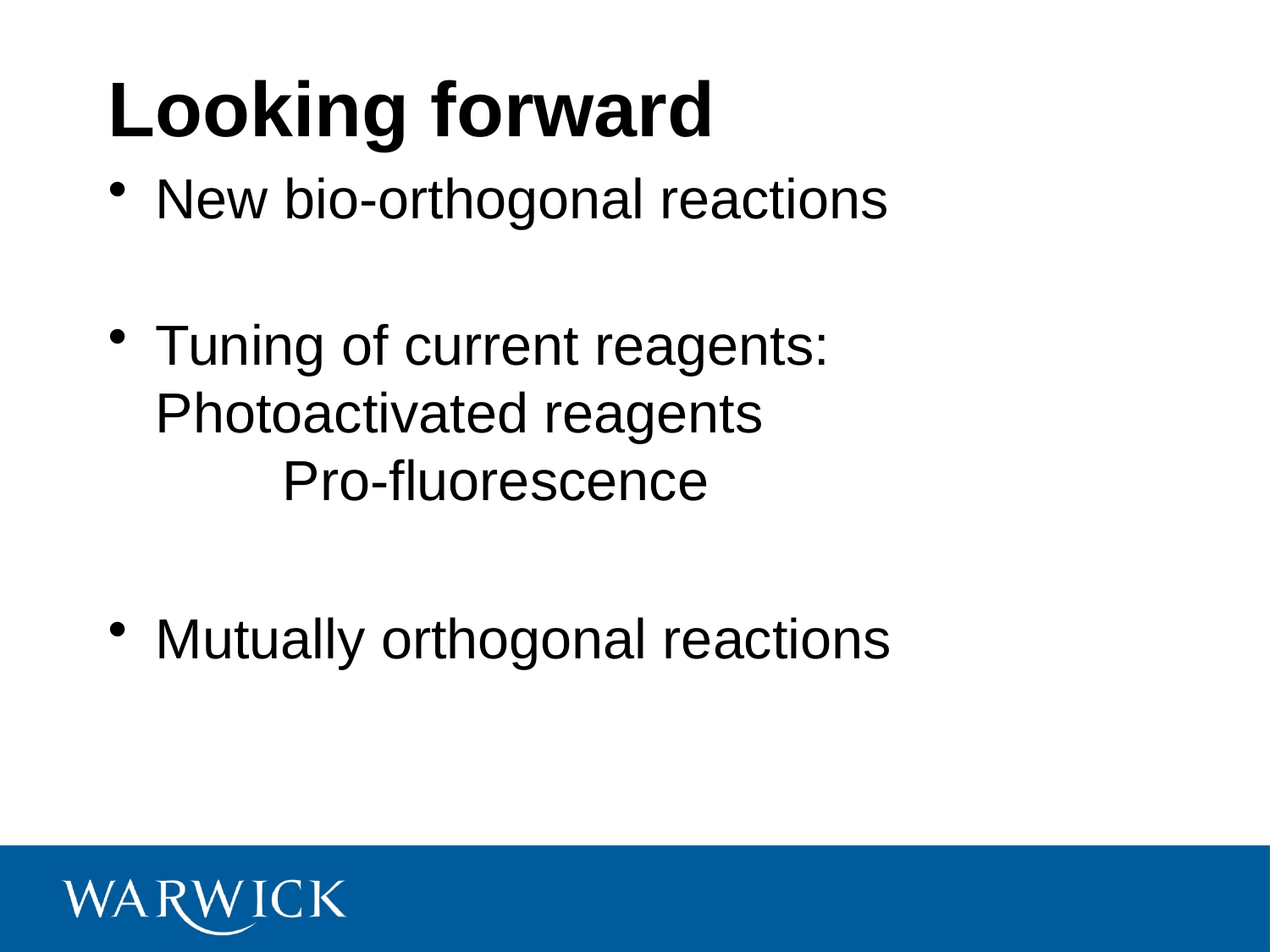

# Looking forward
New bio-orthogonal reactions
Tuning of current reagents: 	Photoactivated reagents
	Pro-fluorescence

Mutually orthogonal reactions